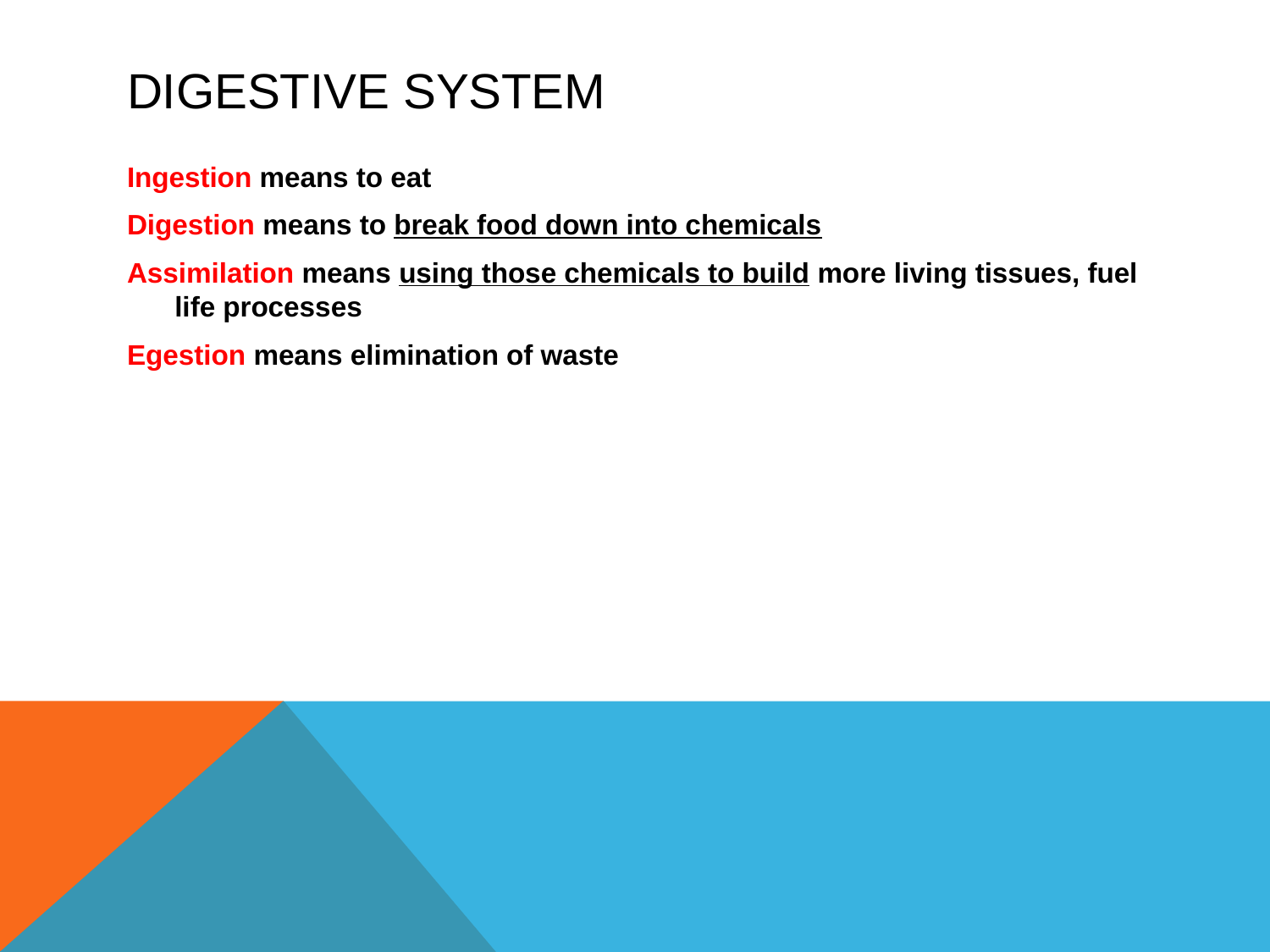

# Digestive system
Ingestion means to eat
Digestion means to break food down into chemicals
Assimilation means using those chemicals to build more living tissues, fuel life processes
Egestion means elimination of waste